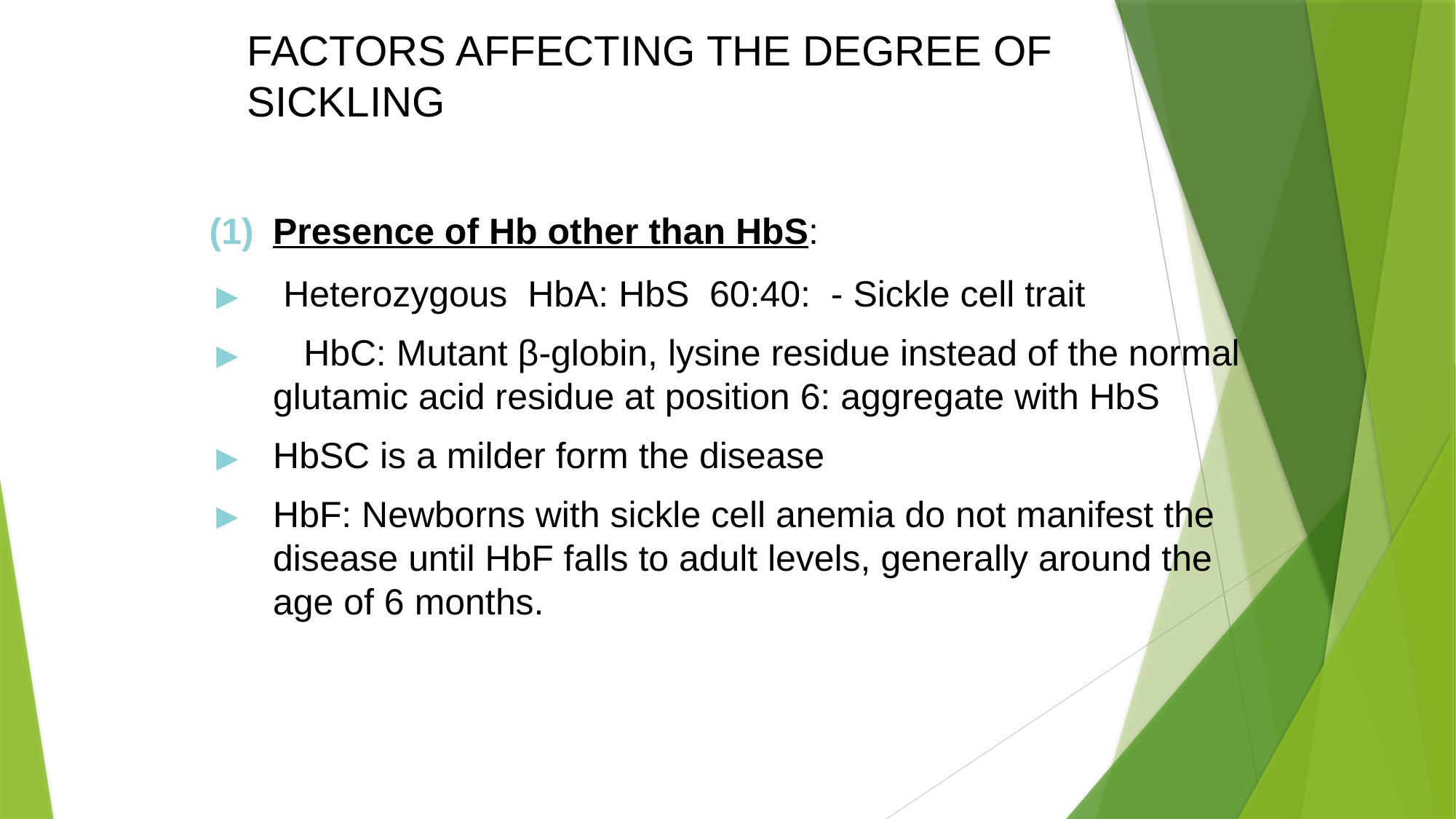

# FACTORS AFFECTING THE DEGREE OF SICKLING
Presence of Hb other than HbS:
 Heterozygous  HbA: HbS  60:40:  - Sickle cell trait
   HbC: Mutant β-globin, lysine residue instead of the normal glutamic acid residue at position 6: aggregate with HbS
HbSC is a milder form the disease
HbF: Newborns with sickle cell anemia do not manifest the disease until HbF falls to adult levels, generally around the age of 6 months.